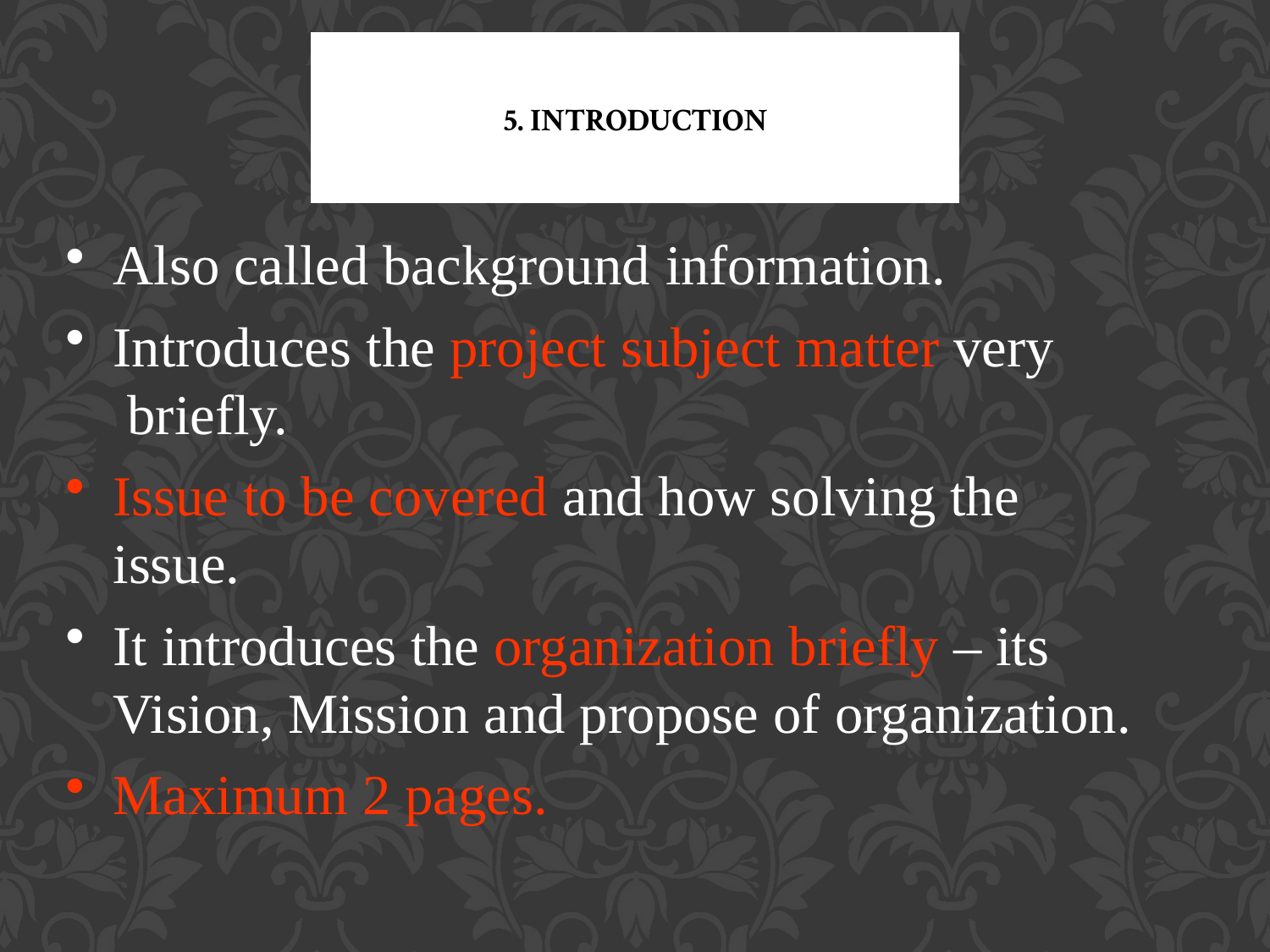

# 5. INTRODUCTION
Also called background information.
Introduces the project subject matter very  briefly.
Issue to be covered and how solving the issue.
It introduces the organization briefly – its  Vision, Mission and propose of organization.
Maximum 2 pages.